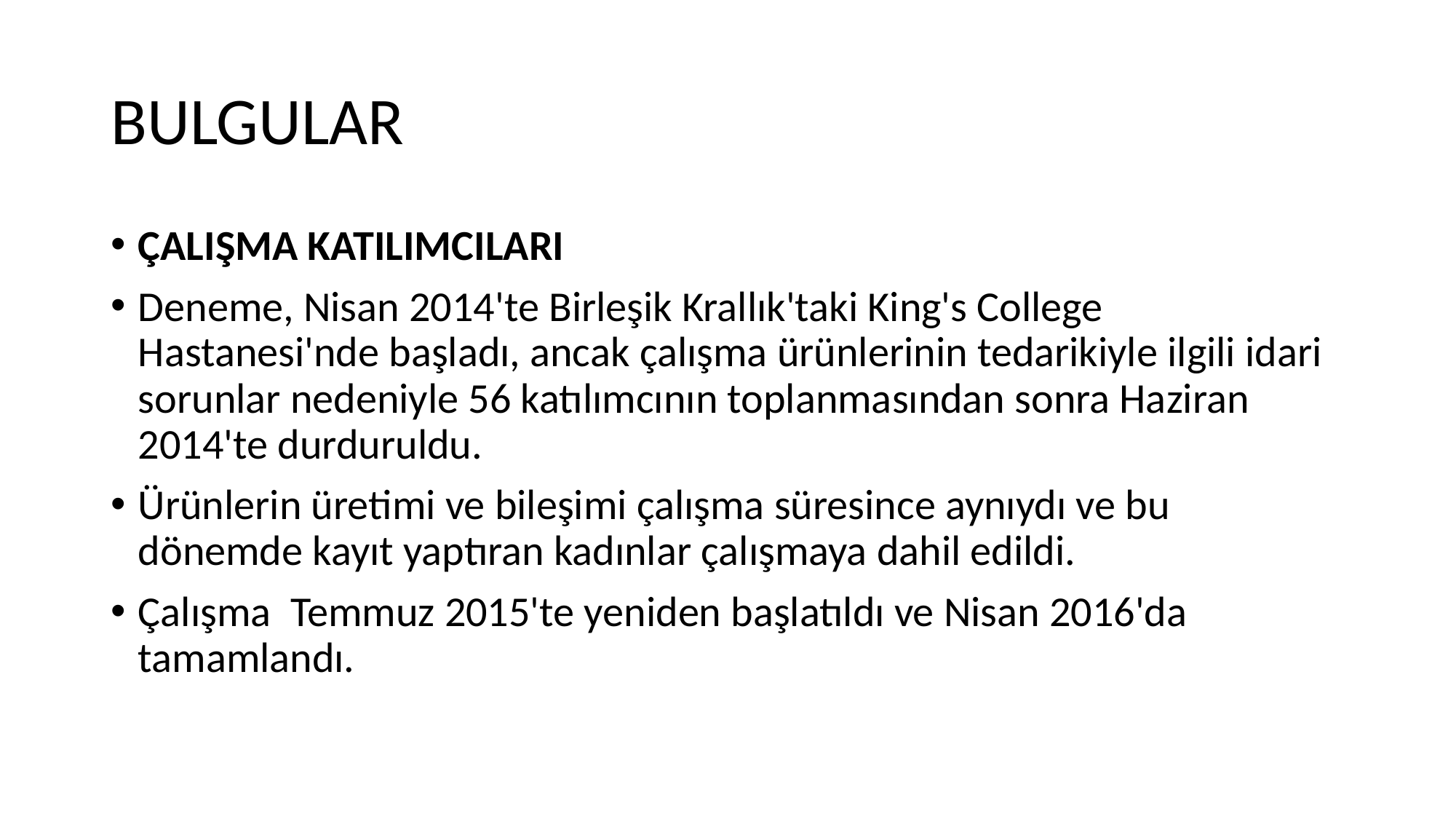

# BULGULAR
Çalışma KATILIMCILARI
Deneme, Nisan 2014'te Birleşik Krallık'taki King's College Hastanesi'nde başladı, ancak çalışma ürünlerinin tedarikiyle ilgili idari sorunlar nedeniyle 56 katılımcının toplanmasından sonra Haziran 2014'te durduruldu.
Ürünlerin üretimi ve bileşimi çalışma süresince aynıydı ve bu dönemde kayıt yaptıran kadınlar çalışmaya dahil edildi.
Çalışma  Temmuz 2015'te yeniden başlatıldı ve Nisan 2016'da tamamlandı.